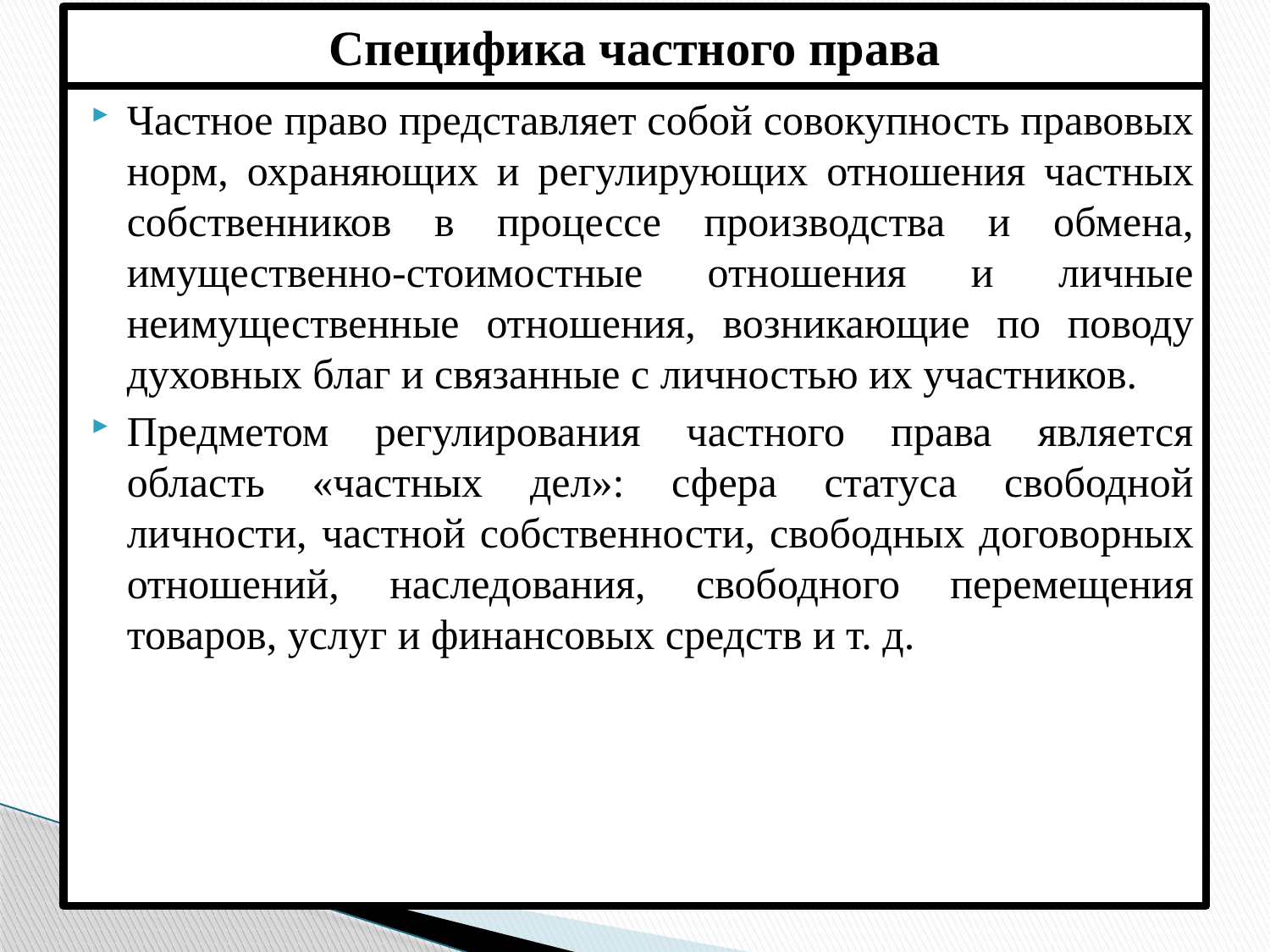

# Специфика частного права
Частное право представляет собой совокупность правовых норм, охраняющих и регулирующих отношения частных собственников в процессе производства и обмена, имущественно-стоимостные отношения и личные неимущественные отношения, возникающие по поводу духовных благ и связанные с личностью их участников.
Предметом регулирования частного права является область «частных дел»: сфера статуса свободной личности, частной собственности, свободных договорных отношений, наследования, свободного перемещения товаров, услуг и финансовых средств и т. д.